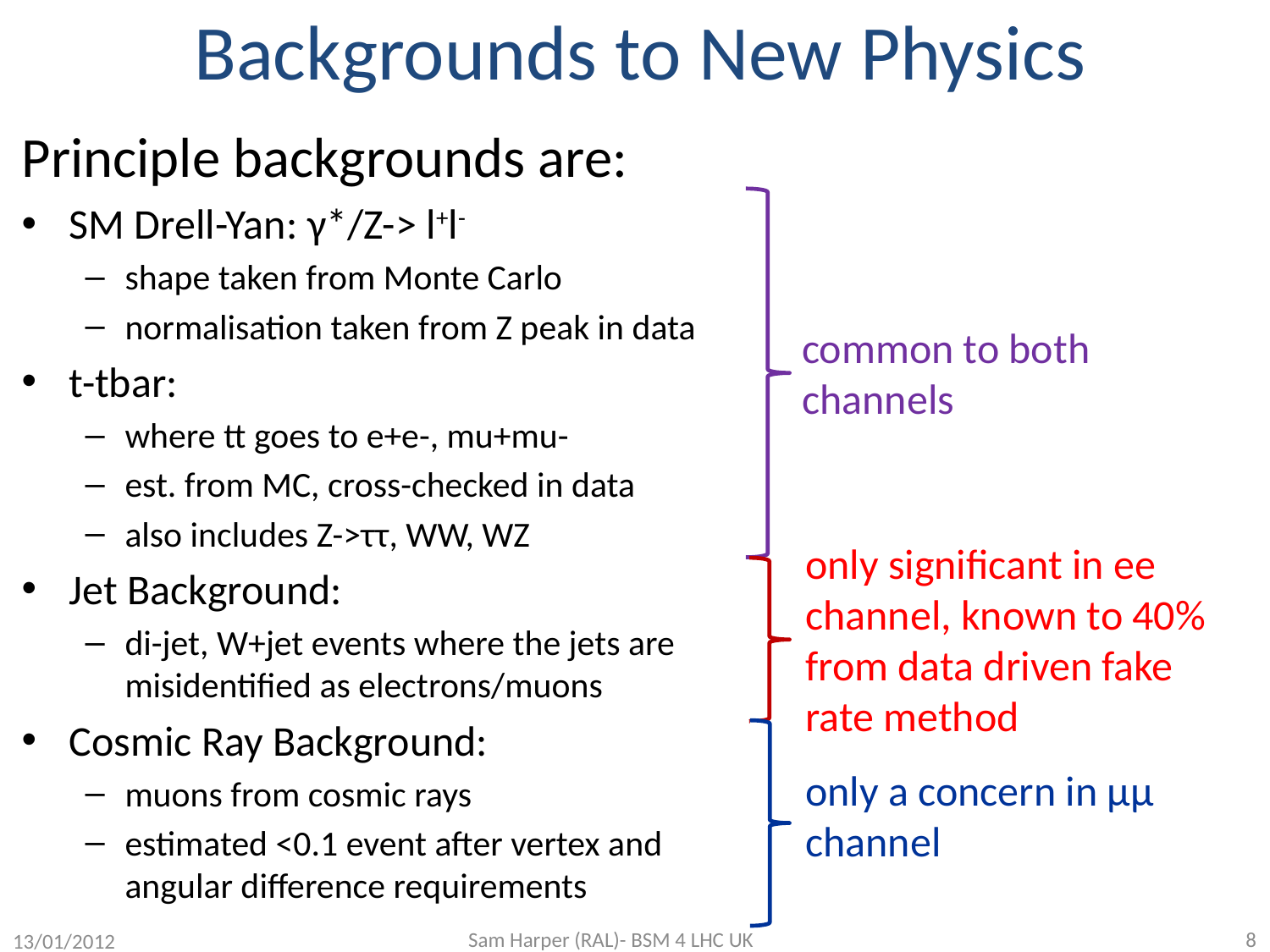

# Backgrounds to New Physics
Principle backgrounds are:
SM Drell-Yan: γ*/Z-> l+l-
shape taken from Monte Carlo
normalisation taken from Z peak in data
t-tbar:
where tt goes to e+e-, mu+mu-
est. from MC, cross-checked in data
also includes Z->ττ, WW, WZ
Jet Background:
di-jet, W+jet events where the jets are misidentified as electrons/muons
Cosmic Ray Background:
muons from cosmic rays
estimated <0.1 event after vertex and angular difference requirements

common to both channels
only significant in ee channel, known to 40% from data driven fake rate method

only a concern in μμ channel
13/01/2012
Sam Harper (RAL)- BSM 4 LHC UK
8